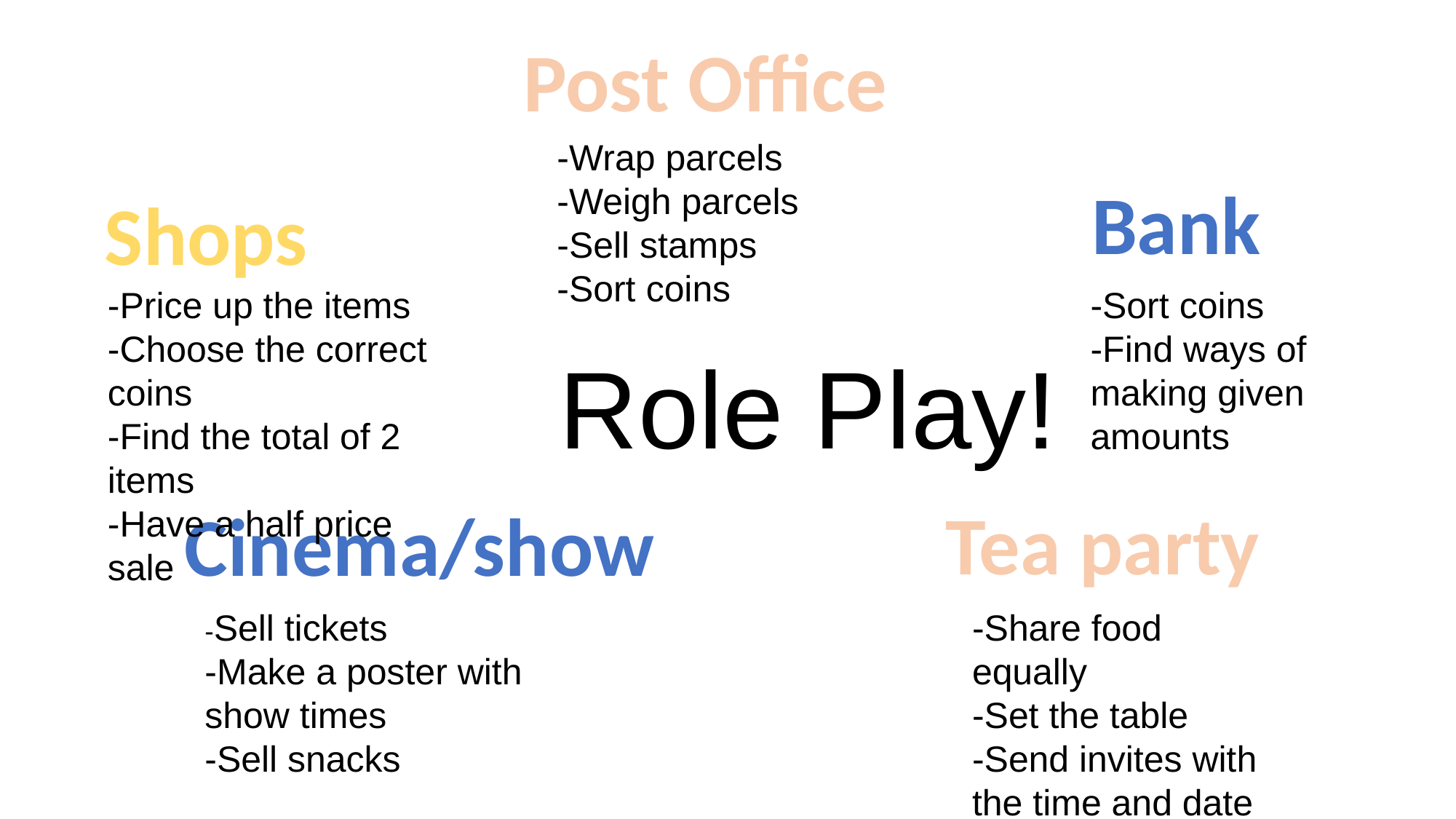

Post Office
-Wrap parcels
-Weigh parcels
-Sell stamps
-Sort coins
Bank
Shops
-Price up the items
-Choose the correct coins
-Find the total of 2 items
-Have a half price sale

-Sort coins
-Find ways of making given amounts
# Role Play!
Tea party
Cinema/show
-Sell tickets
-Make a poster with show times
-Sell snacks
-Share food equally
-Set the table
-Send invites with the time and date